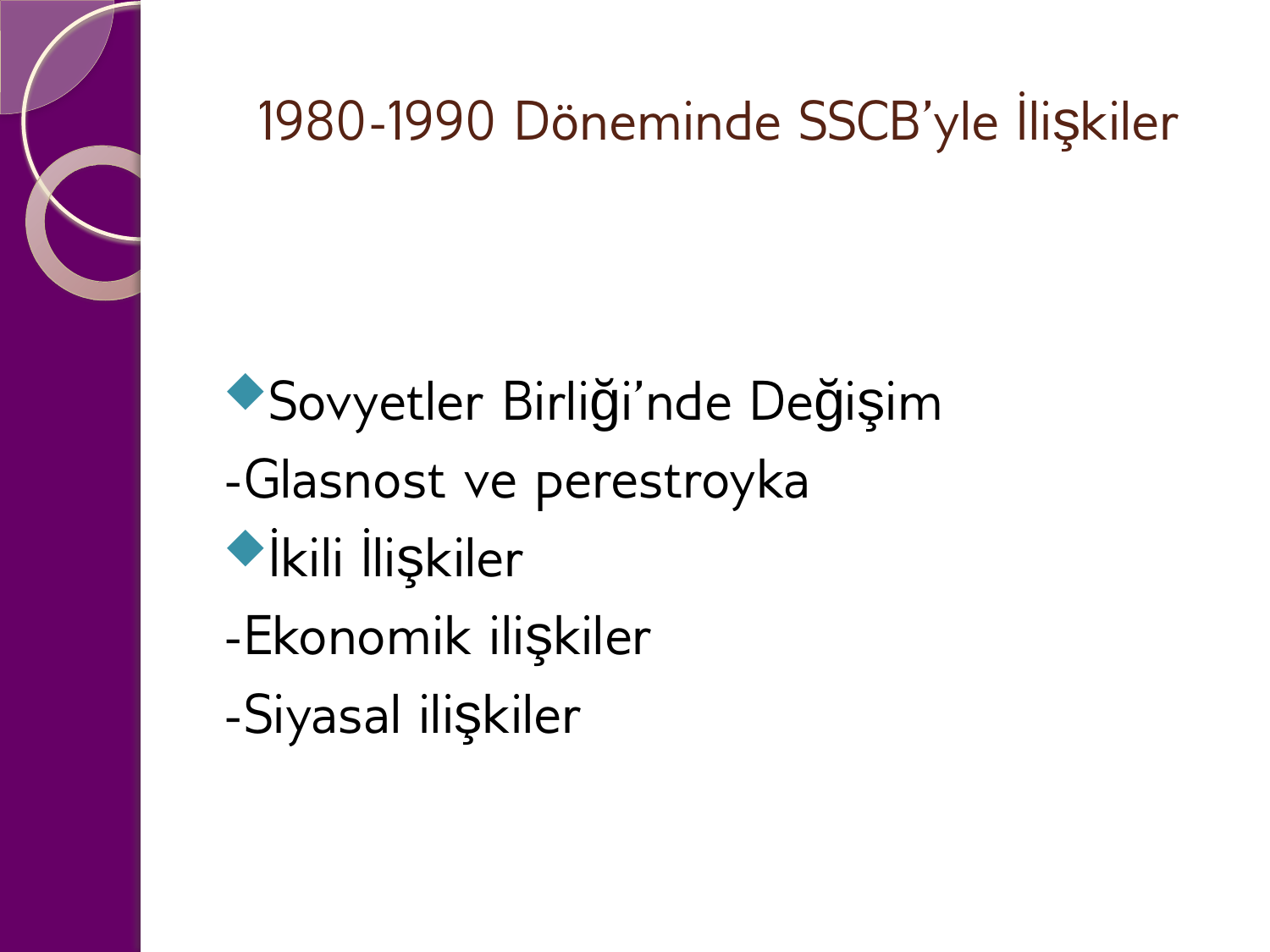

# 1980-1990 Döneminde SSCB’yle İlişkiler

Sovyetler Birliği’nde Değişim
-Glasnost ve perestroyka
İkili İlişkiler
-Ekonomik ilişkiler
-Siyasal ilişkiler